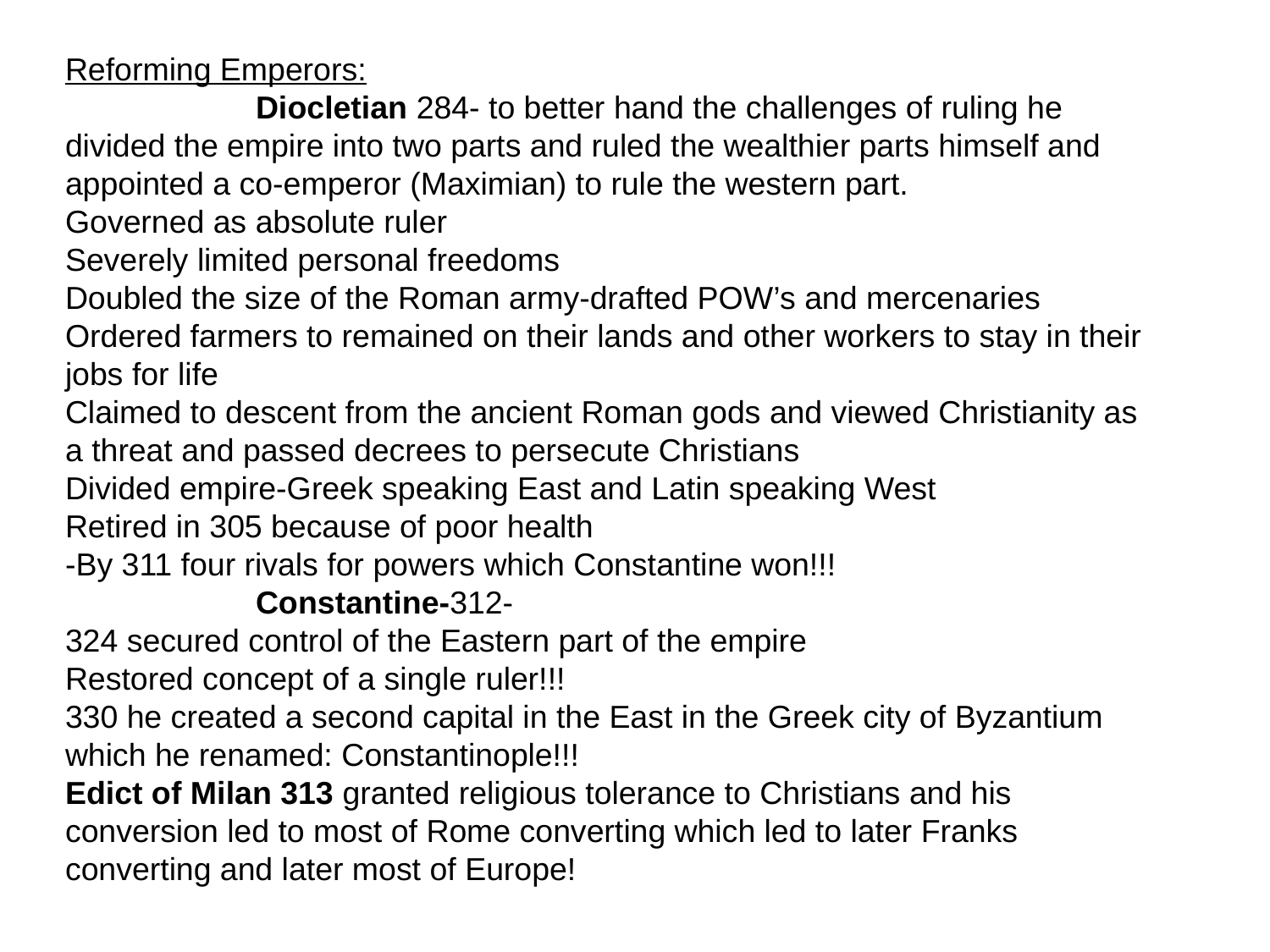

Reforming Emperors:
	Diocletian 284- to better hand the challenges of ruling he divided the empire into two parts and ruled the wealthier parts himself and appointed a co-emperor (Maximian) to rule the western part.
Governed as absolute ruler
Severely limited personal freedoms
Doubled the size of the Roman army-drafted POW’s and mercenaries
Ordered farmers to remained on their lands and other workers to stay in their jobs for life
Claimed to descent from the ancient Roman gods and viewed Christianity as a threat and passed decrees to persecute Christians
Divided empire-Greek speaking East and Latin speaking West
Retired in 305 because of poor health
-By 311 four rivals for powers which Constantine won!!!
	Constantine-312-
324 secured control of the Eastern part of the empire
Restored concept of a single ruler!!!
330 he created a second capital in the East in the Greek city of Byzantium which he renamed: Constantinople!!!
Edict of Milan 313 granted religious tolerance to Christians and his conversion led to most of Rome converting which led to later Franks converting and later most of Europe!